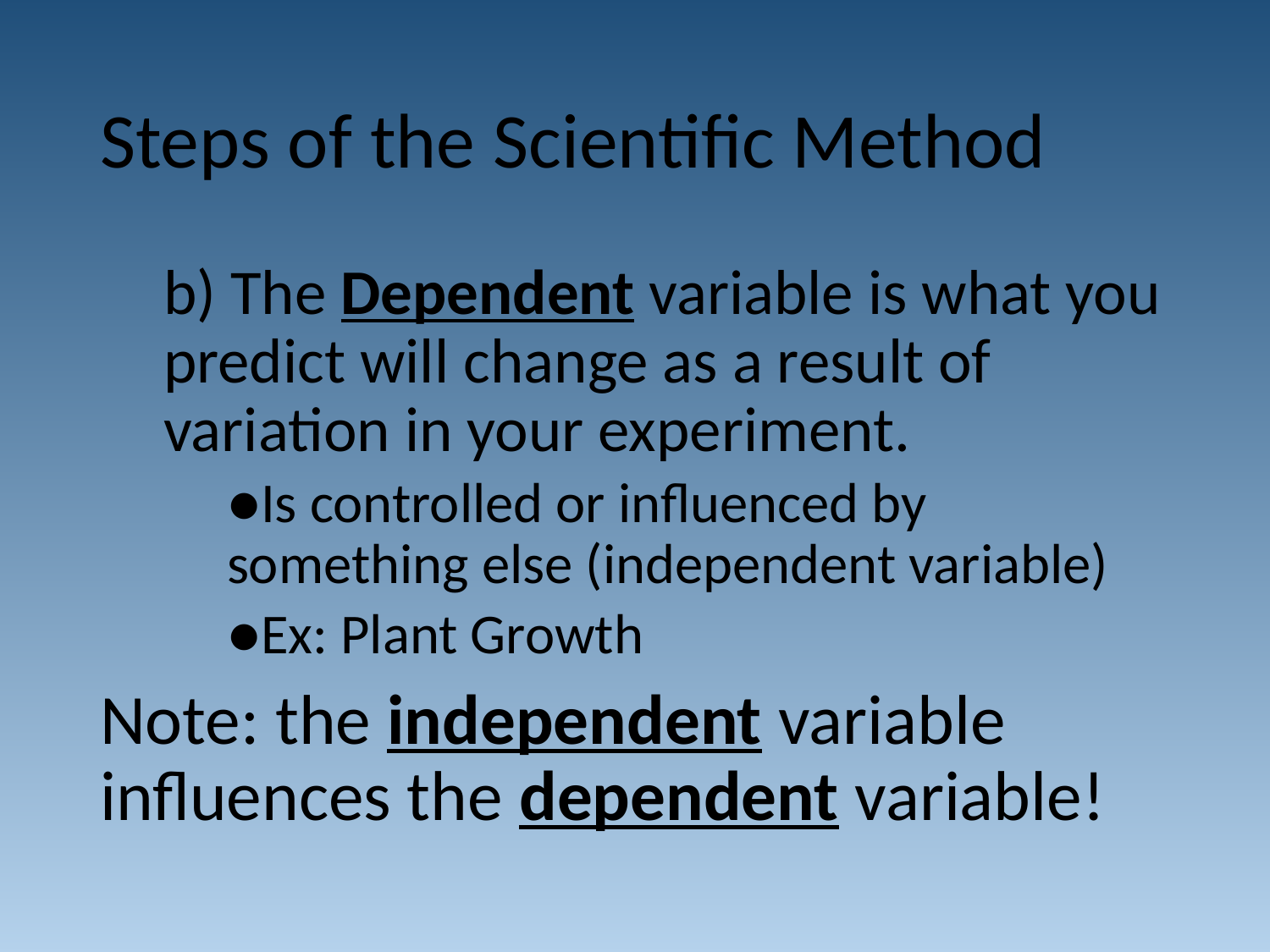

# Steps of the Scientific Method
b) The Dependent variable is what you predict will change as a result of variation in your experiment.
●Is controlled or influenced by something else (independent variable)
●Ex: Plant Growth
Note: the independent variable influences the dependent variable!